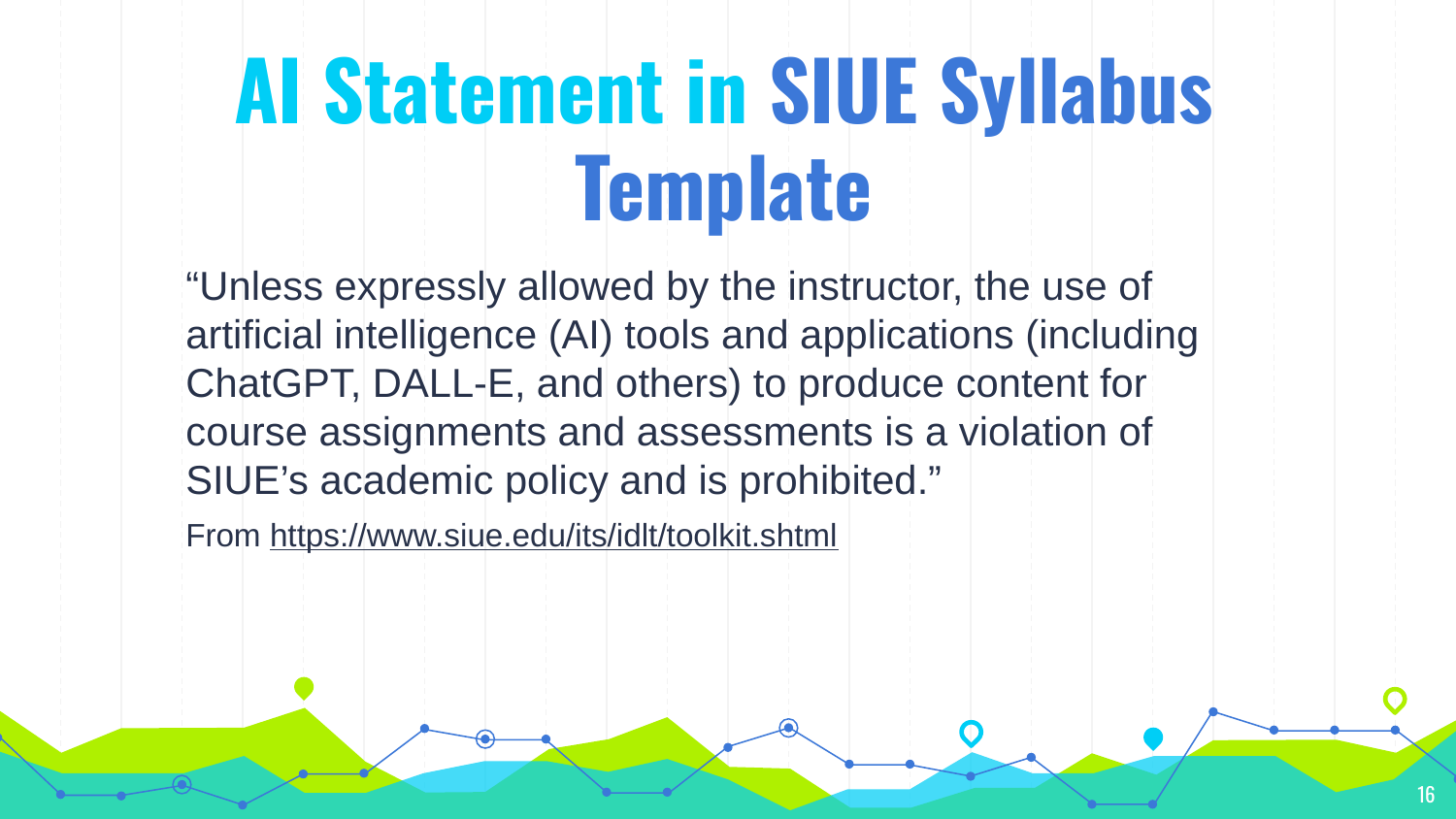

# AI Statement in SIUE Syllabus Template
“Unless expressly allowed by the instructor, the use of artificial intelligence (AI) tools and applications (including ChatGPT, DALL-E, and others) to produce content for course assignments and assessments is a violation of SIUE’s academic policy and is prohibited.”
From https://www.siue.edu/its/idlt/toolkit.shtml
16